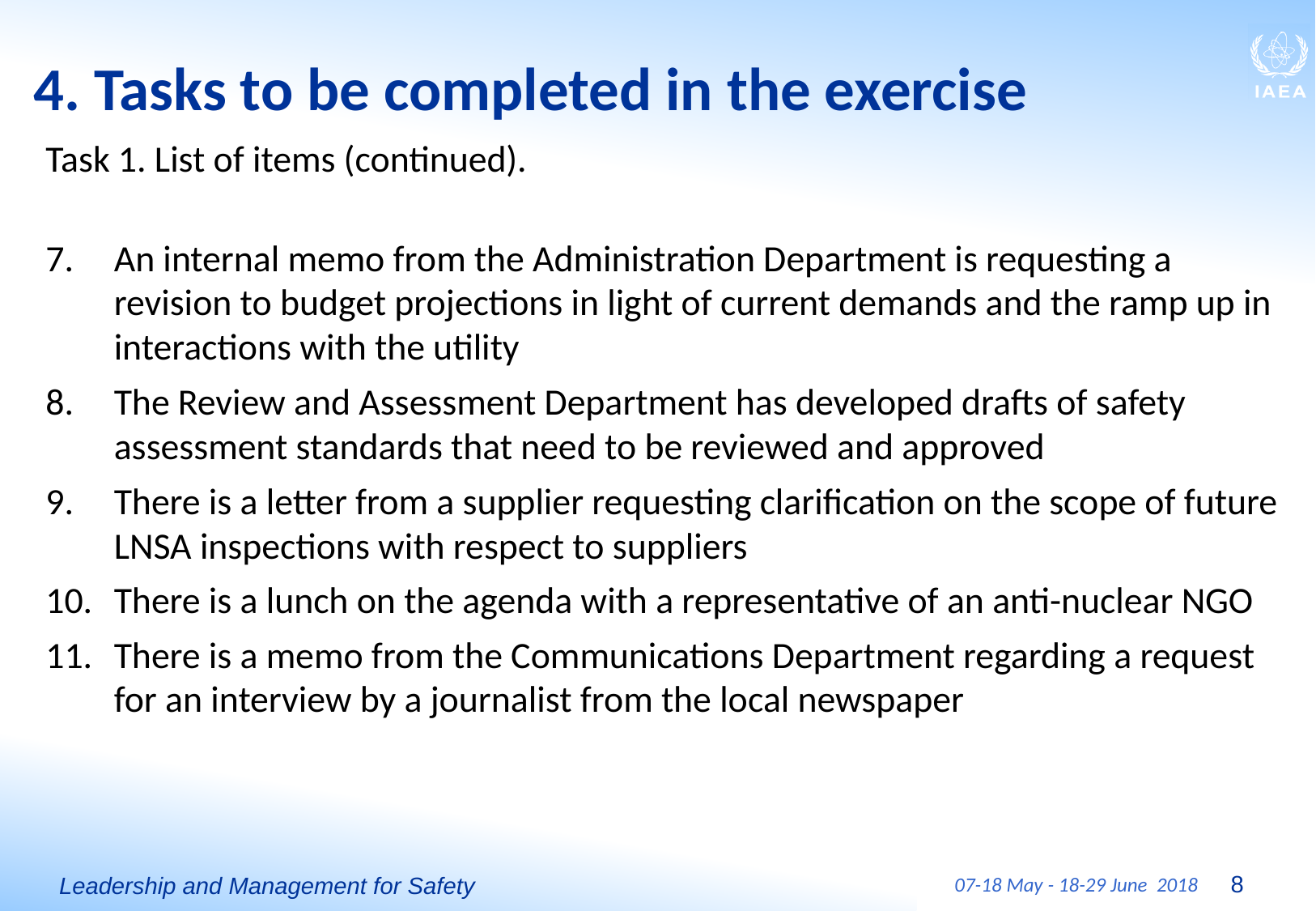

# 4. Tasks to be completed in the exercise
Task 1. List of items (continued).
An internal memo from the Administration Department is requesting a revision to budget projections in light of current demands and the ramp up in interactions with the utility
The Review and Assessment Department has developed drafts of safety assessment standards that need to be reviewed and approved
There is a letter from a supplier requesting clarification on the scope of future LNSA inspections with respect to suppliers
There is a lunch on the agenda with a representative of an anti-nuclear NGO
There is a memo from the Communications Department regarding a request for an interview by a journalist from the local newspaper

8
07-18 May - 18-29 June  2018
Leadership and Management for Safety